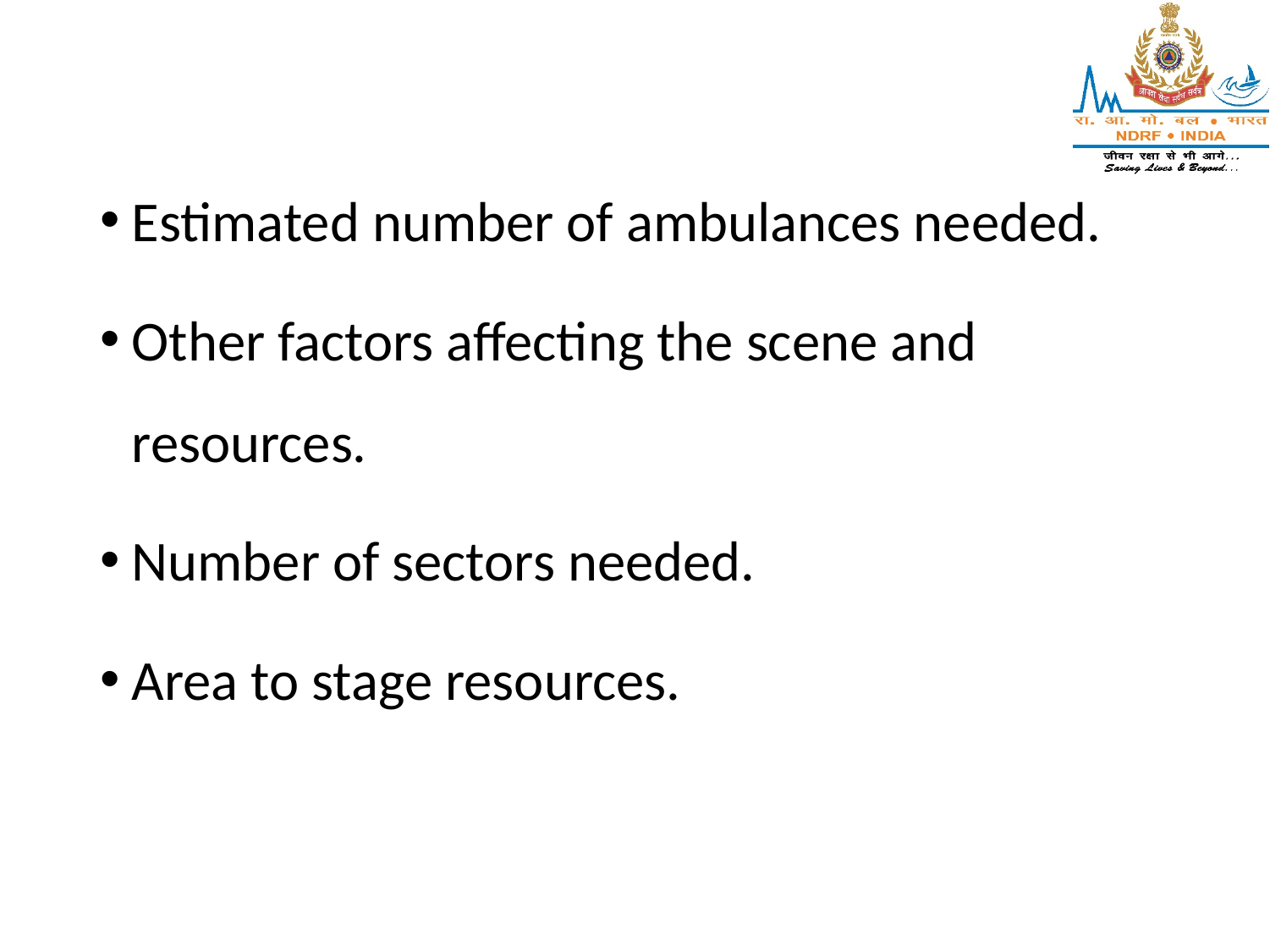

Estimated number of ambulances needed.
Other factors affecting the scene and resources.
Number of sectors needed.
Area to stage resources.